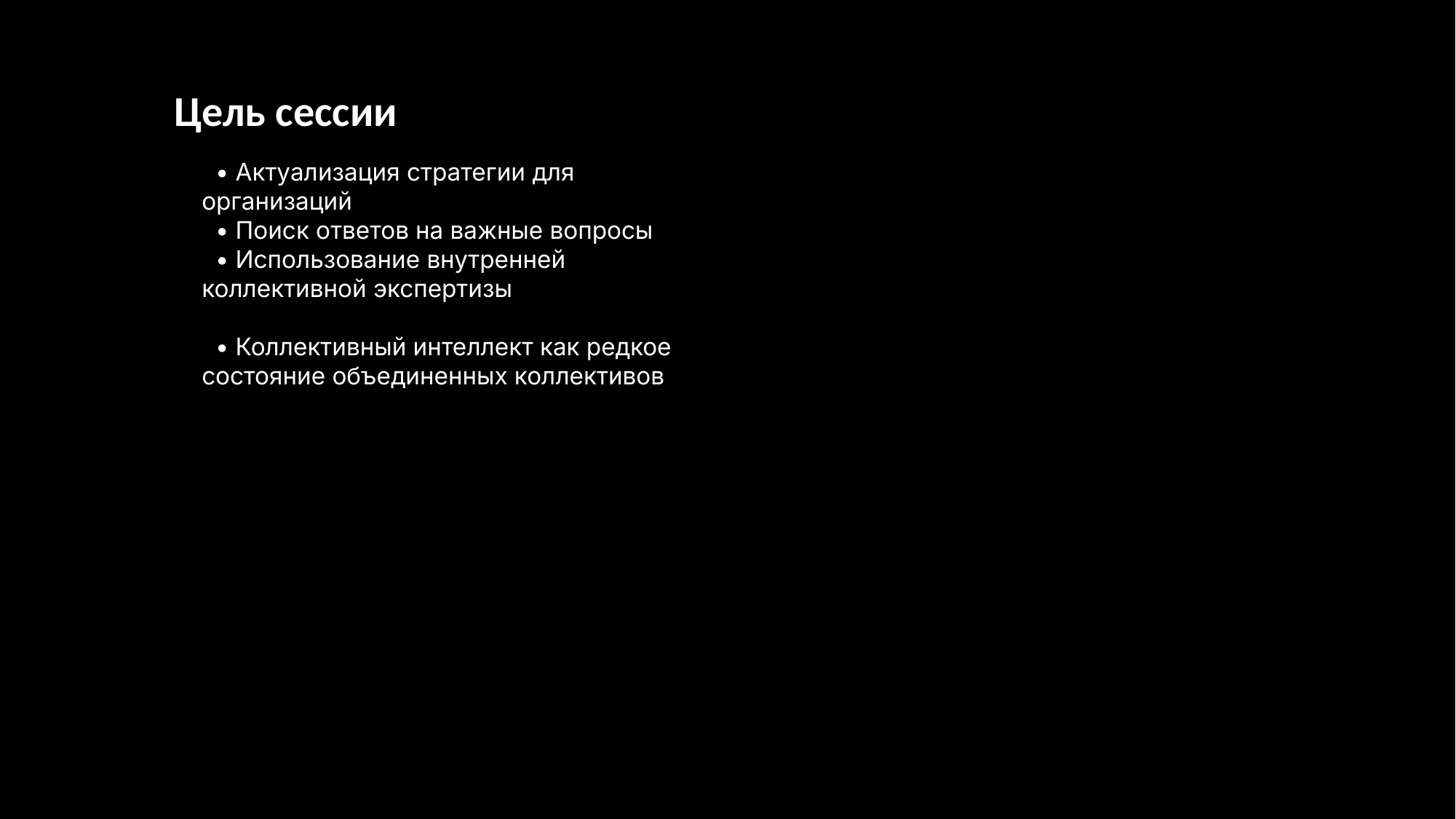

Цель сессии
  • Актуализация стратегии для организаций
  • Поиск ответов на важные вопросы
  • Использование внутренней коллективной экспертизы
  • Коллективный интеллект как редкое состояние объединенных коллективов